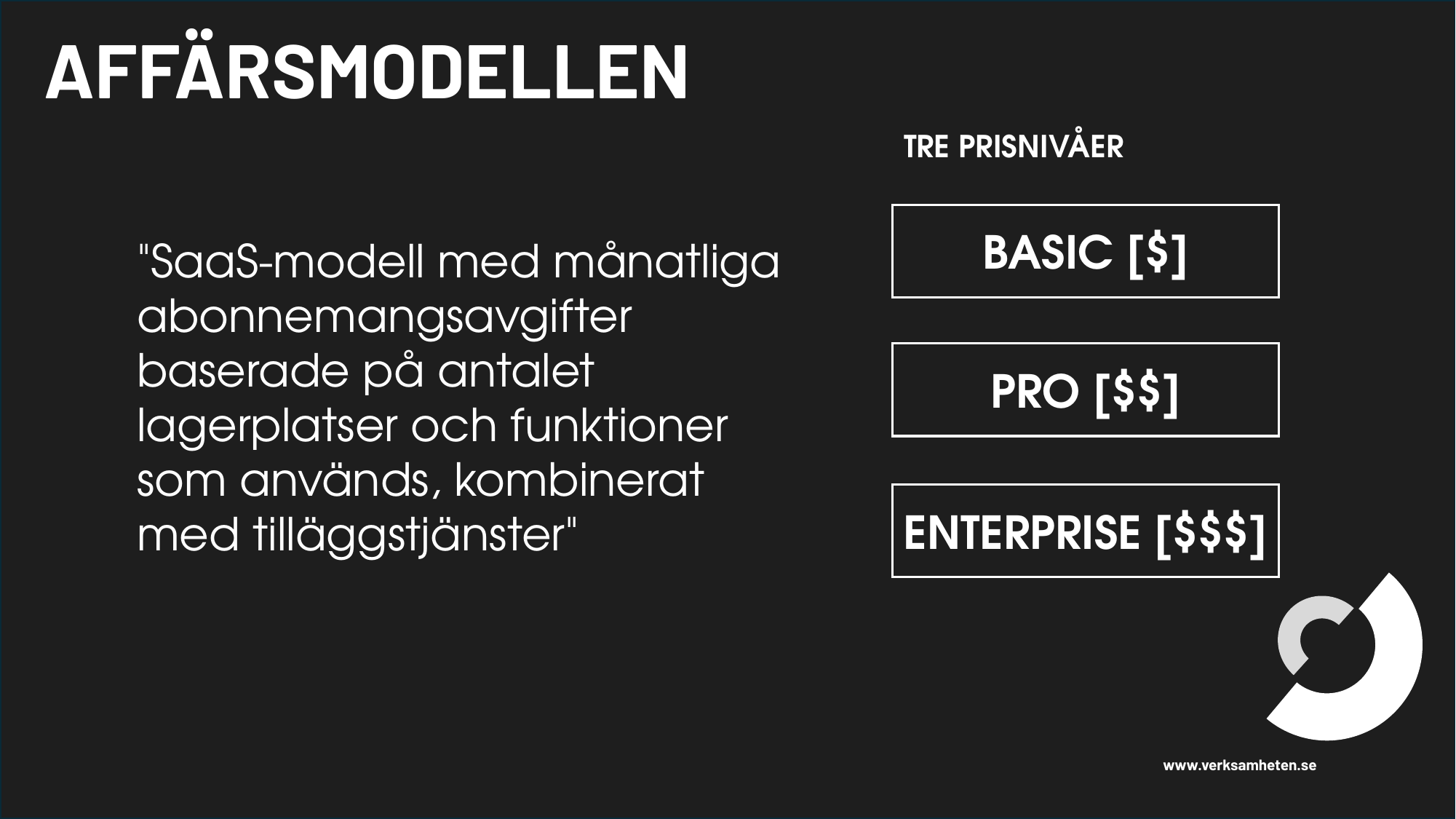

AFFÄRSMODELLEN
TRE PRISNIVÅER
BASIC [$]
"SaaS-modell med månatliga abonnemangsavgifter baserade på antalet lagerplatser och funktioner som används, kombinerat med tilläggstjänster"

PRO [$$]
ENTERPRISE [$$$]

www.verksamheten.se